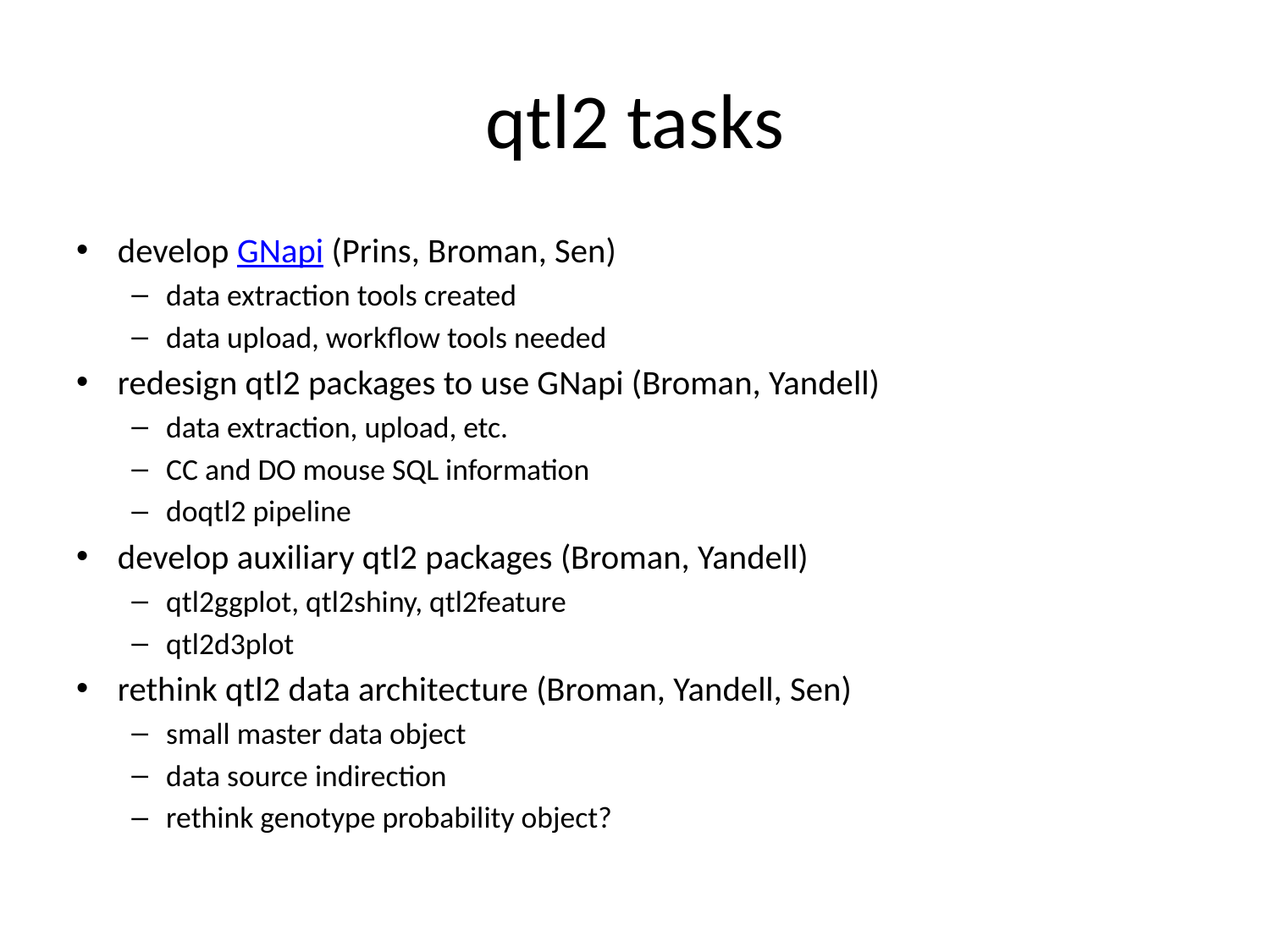

# qtl2 tasks
develop GNapi (Prins, Broman, Sen)
data extraction tools created
data upload, workflow tools needed
redesign qtl2 packages to use GNapi (Broman, Yandell)
data extraction, upload, etc.
CC and DO mouse SQL information
doqtl2 pipeline
develop auxiliary qtl2 packages (Broman, Yandell)
qtl2ggplot, qtl2shiny, qtl2feature
qtl2d3plot
rethink qtl2 data architecture (Broman, Yandell, Sen)
small master data object
data source indirection
rethink genotype probability object?